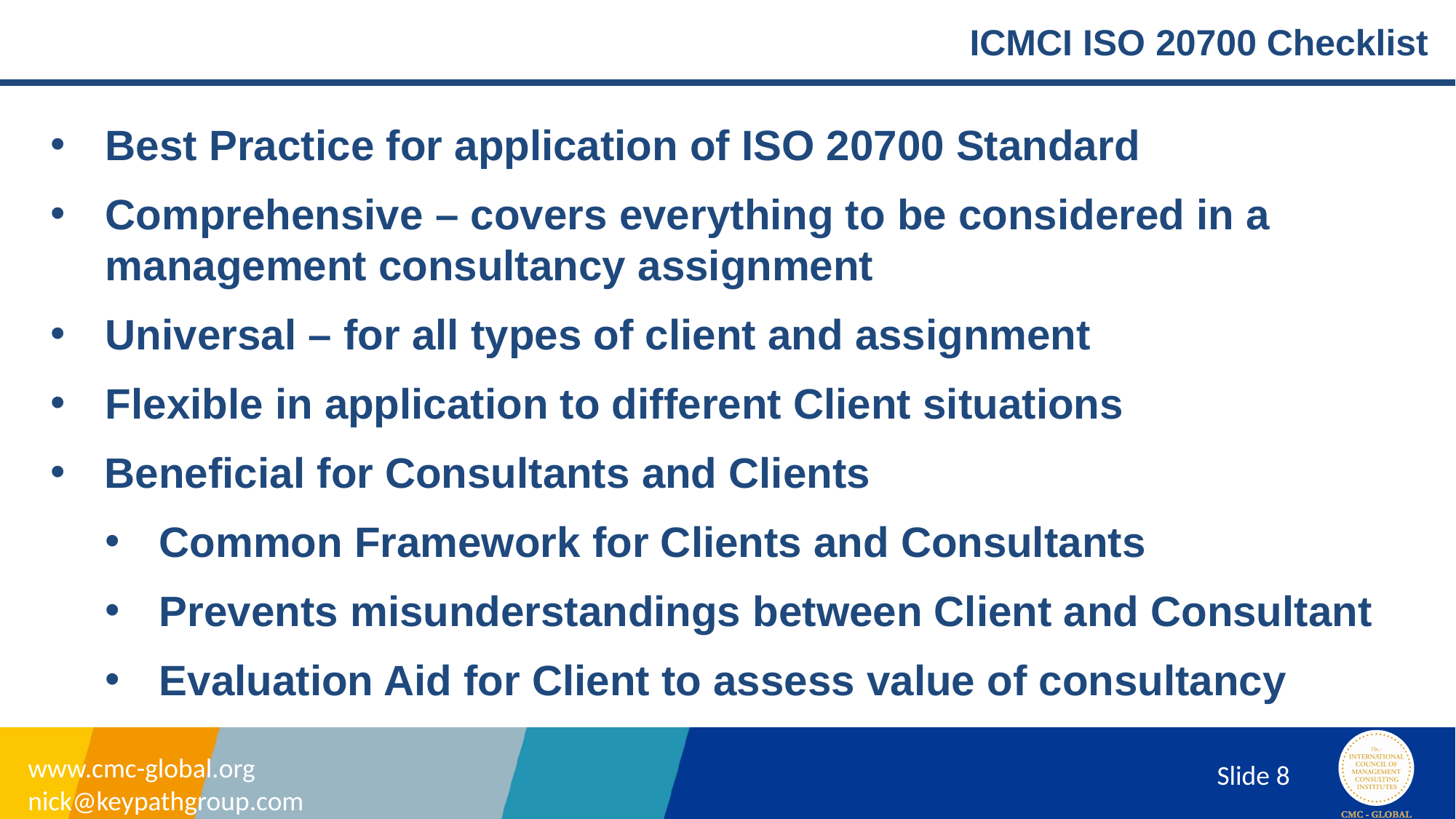

# ICMCI ISO 20700 Checklist
Best Practice for application of ISO 20700 Standard
Comprehensive – covers everything to be considered in a management consultancy assignment
Universal – for all types of client and assignment
Flexible in application to different Client situations
Beneficial for Consultants and Clients
Common Framework for Clients and Consultants
Prevents misunderstandings between Client and Consultant
Evaluation Aid for Client to assess value of consultancy